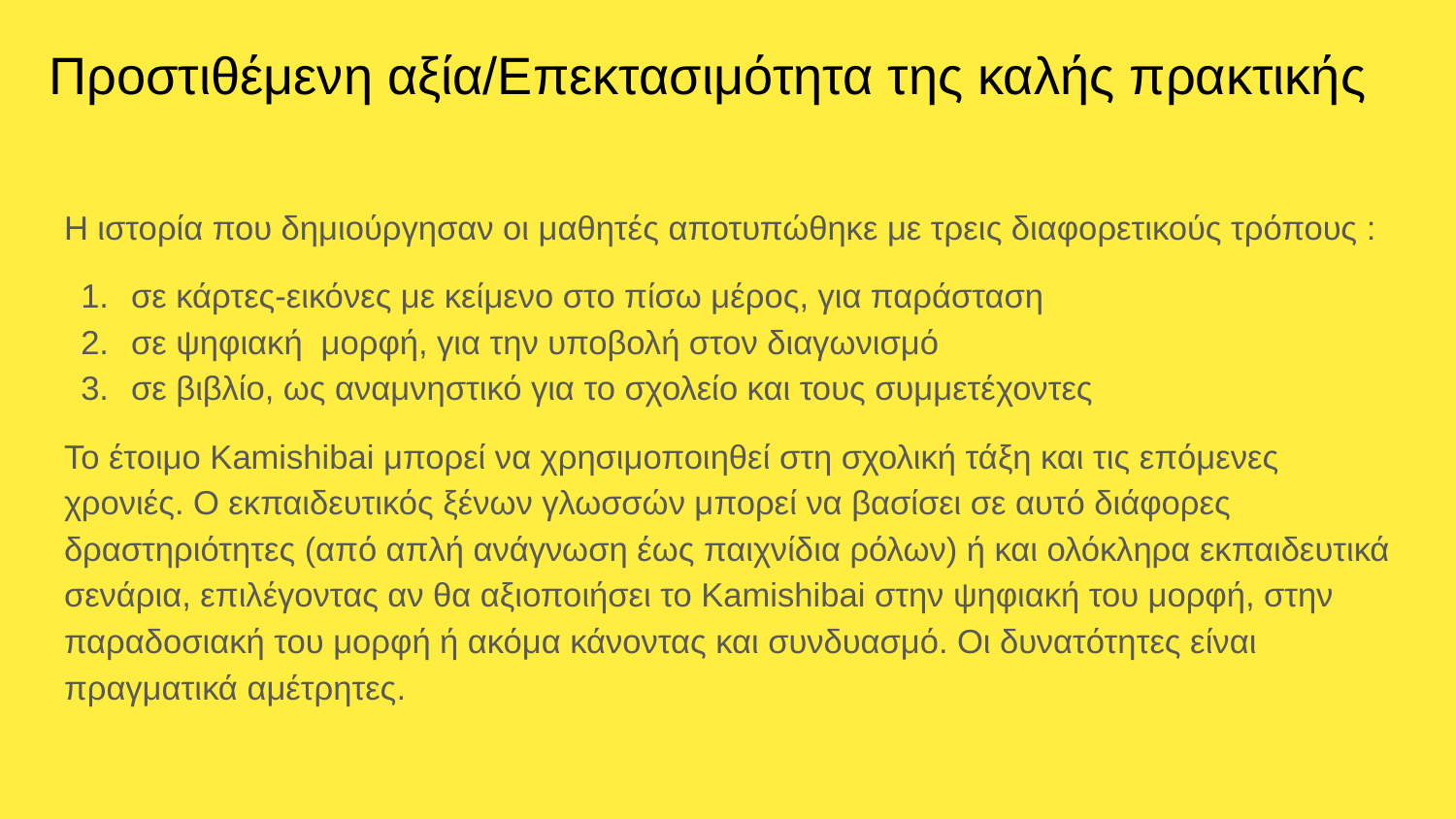

# Προστιθέμενη αξία/Επεκτασιμότητα της καλής πρακτικής
Η ιστορία που δημιούργησαν οι μαθητές αποτυπώθηκε με τρεις διαφορετικούς τρόπους :
σε κάρτες-εικόνες με κείμενο στο πίσω μέρος, για παράσταση
σε ψηφιακή  μορφή, για την υποβολή στον διαγωνισμό
σε βιβλίο, ως αναμνηστικό για το σχολείο και τους συμμετέχοντες
Το έτοιμο Kamishibai μπορεί να χρησιμοποιηθεί στη σχολική τάξη και τις επόμενες χρονιές. Ο εκπαιδευτικός ξένων γλωσσών μπορεί να βασίσει σε αυτό διάφορες δραστηριότητες (από απλή ανάγνωση έως παιχνίδια ρόλων) ή και ολόκληρα εκπαιδευτικά σενάρια, επιλέγοντας αν θα αξιοποιήσει το Kamishibai στην ψηφιακή του μορφή, στην παραδοσιακή του μορφή ή ακόμα κάνοντας και συνδυασμό. Οι δυνατότητες είναι πραγματικά αμέτρητες.